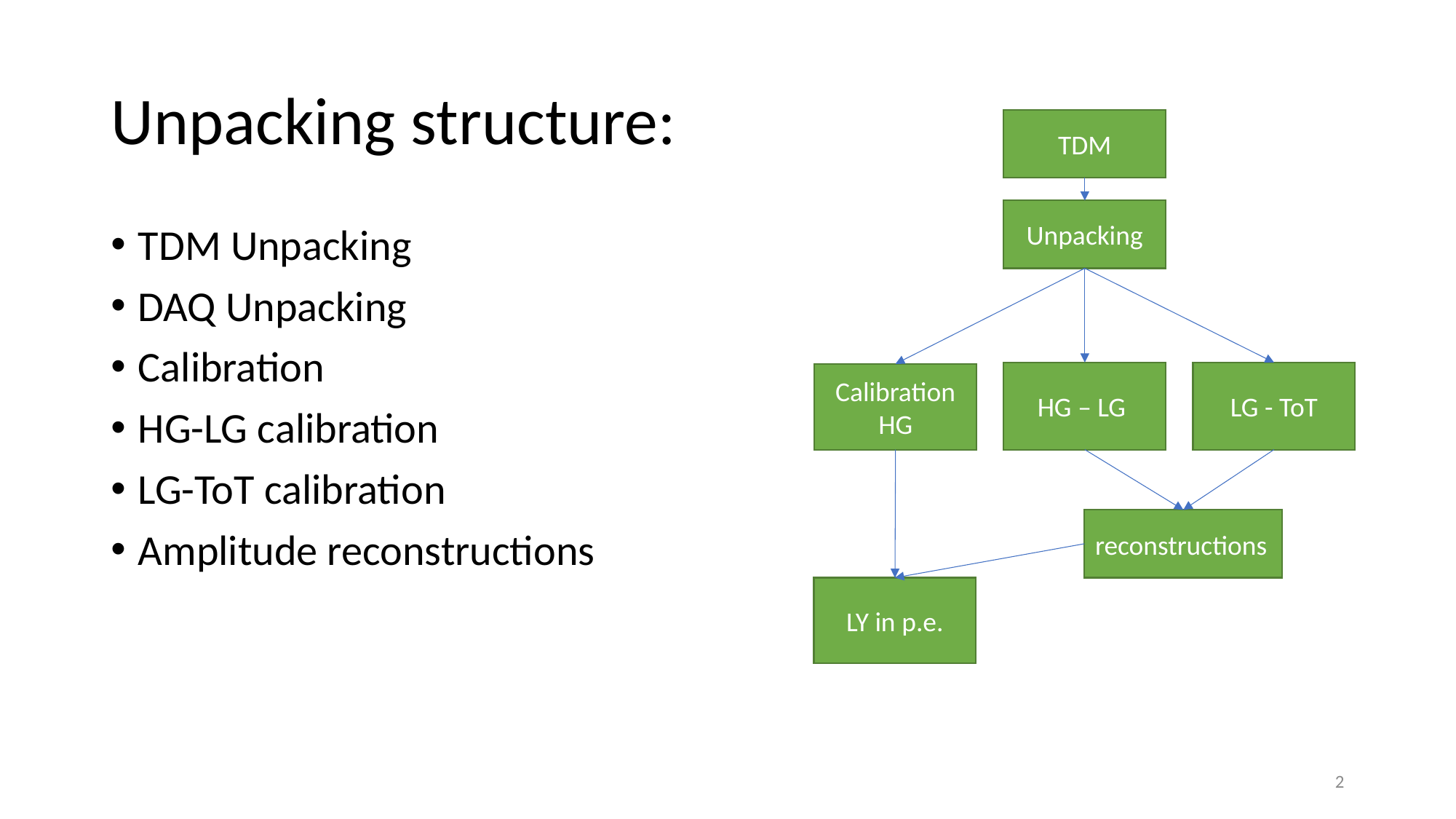

# Unpacking structure:
TDM
Unpacking
TDM Unpacking
DAQ Unpacking
Calibration
HG-LG calibration
LG-ToT calibration
Amplitude reconstructions
HG – LG
LG - ToT
Calibration
HG
reconstructions
LY in p.e.
2